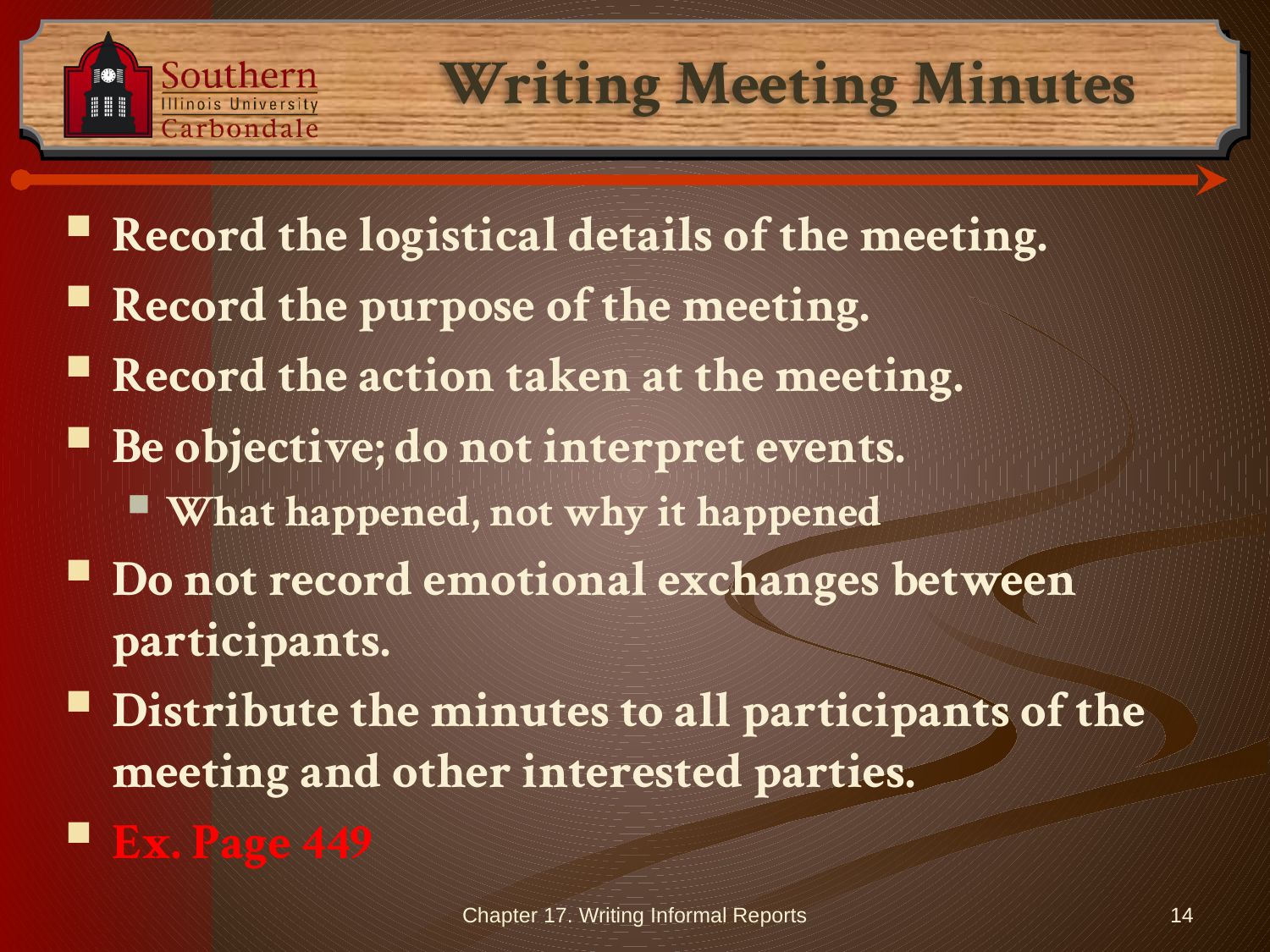

# Writing Meeting Minutes
Record the logistical details of the meeting.
Record the purpose of the meeting.
Record the action taken at the meeting.
Be objective; do not interpret events.
What happened, not why it happened
Do not record emotional exchanges between participants.
Distribute the minutes to all participants of the meeting and other interested parties.
Ex. Page 449
Chapter 17. Writing Informal Reports
14